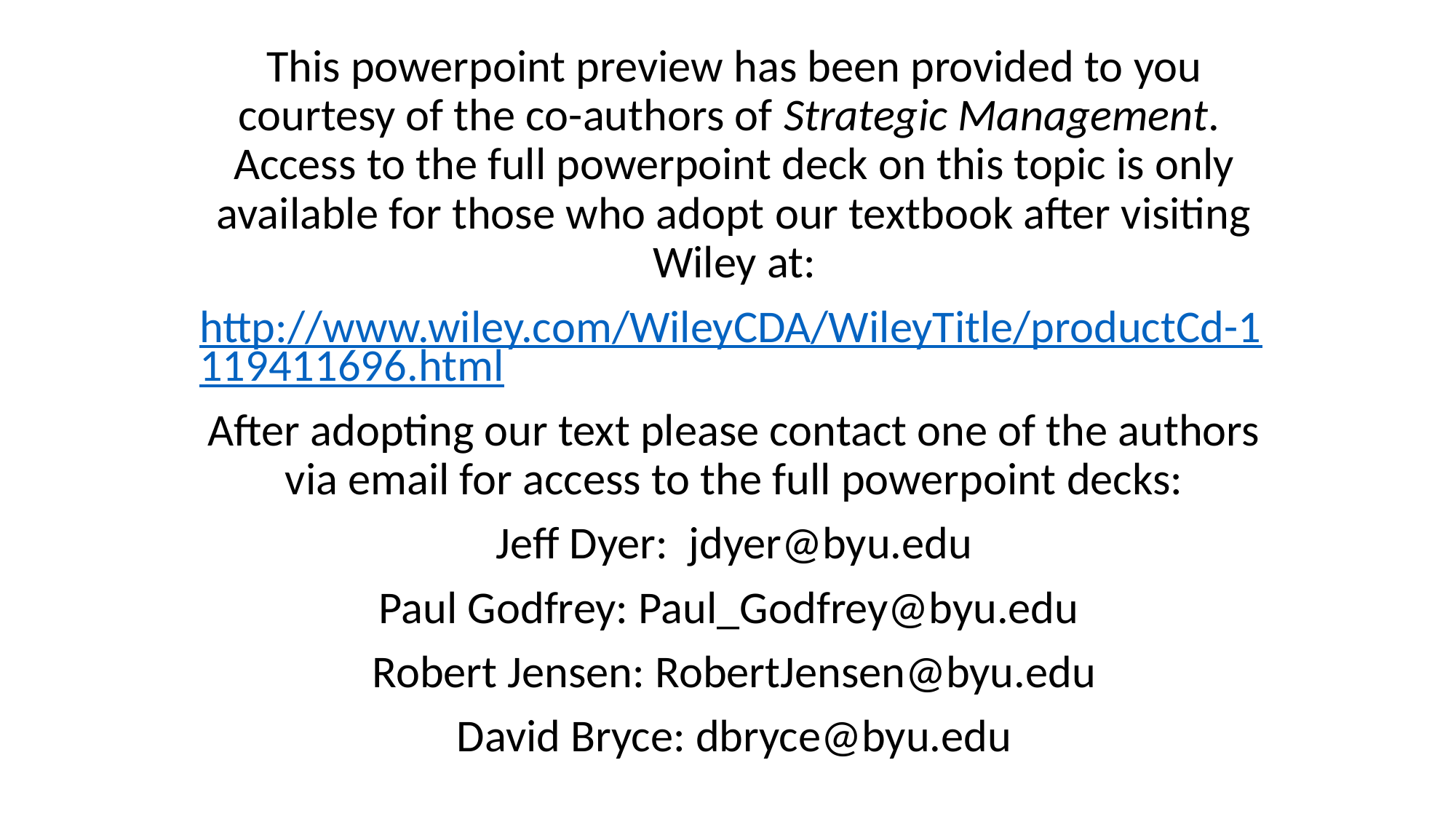

This powerpoint preview has been provided to you courtesy of the co-authors of Strategic Management.  Access to the full powerpoint deck on this topic is only available for those who adopt our textbook after visiting Wiley at:
http://www.wiley.com/WileyCDA/WileyTitle/productCd-1119411696.html
After adopting our text please contact one of the authors via email for access to the full powerpoint decks:
Jeff Dyer:  jdyer@byu.edu
Paul Godfrey: Paul_Godfrey@byu.edu
Robert Jensen: RobertJensen@byu.edu
David Bryce: dbryce@byu.edu